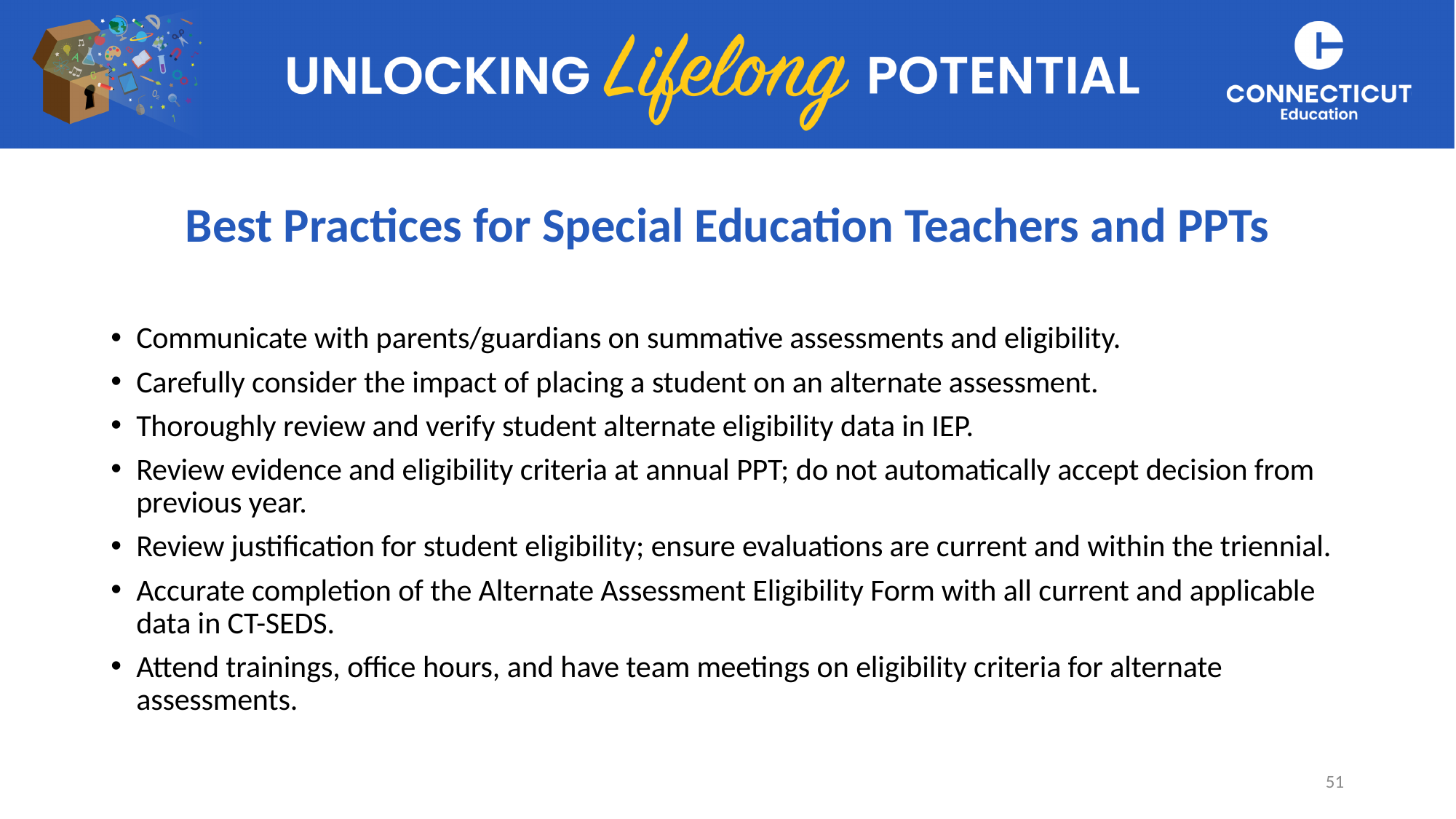

# Best Practices for Special Education Teachers and PPTs
Communicate with parents/guardians on summative assessments and eligibility.
Carefully consider the impact of placing a student on an alternate assessment.
Thoroughly review and verify student alternate eligibility data in IEP.
Review evidence and eligibility criteria at annual PPT; do not automatically accept decision from previous year.
Review justification for student eligibility; ensure evaluations are current and within the triennial.
Accurate completion of the Alternate Assessment Eligibility Form with all current and applicable data in CT-SEDS.
Attend trainings, office hours, and have team meetings on eligibility criteria for alternate assessments.

51